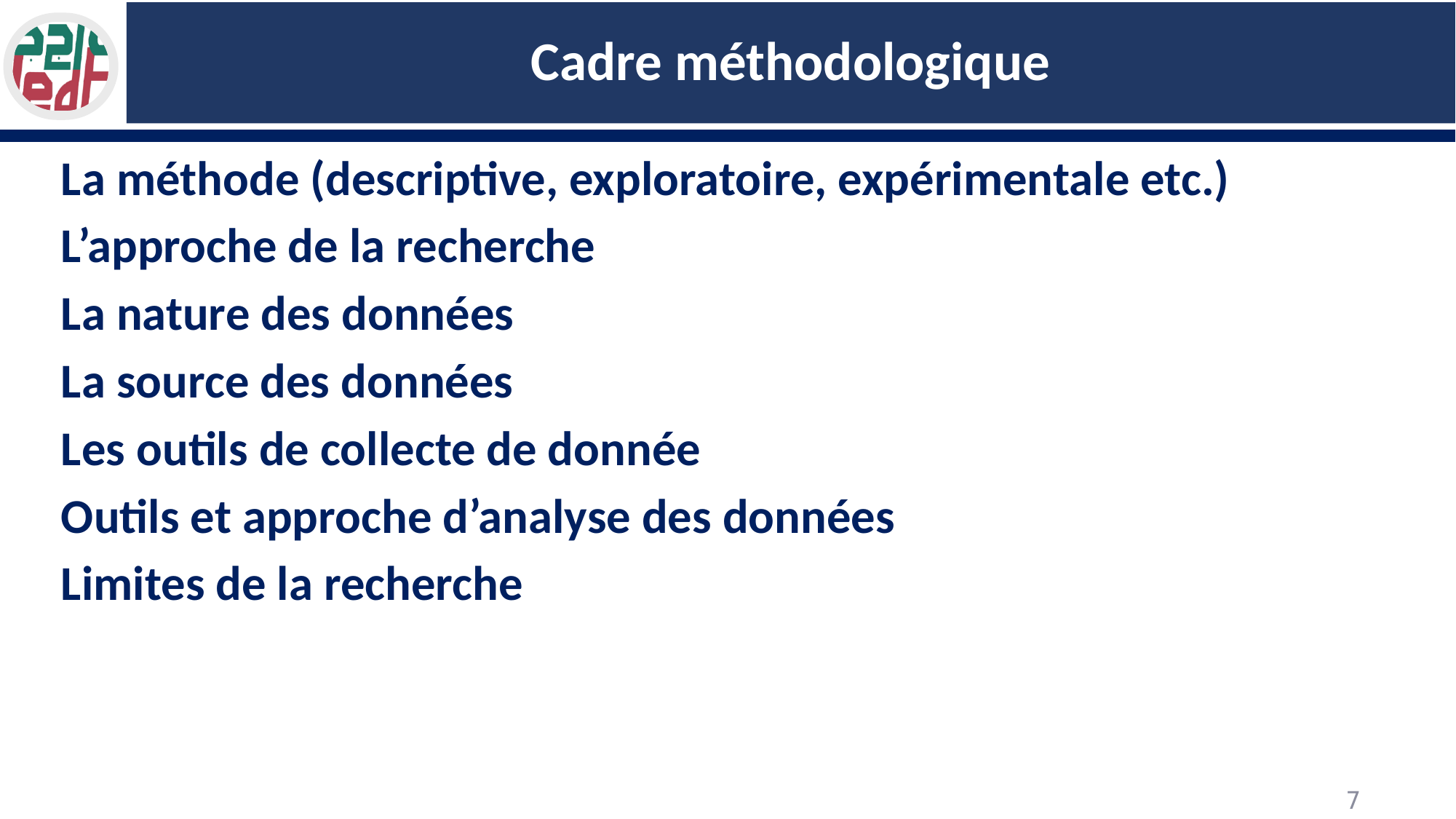

# Cadre méthodologique
La méthode (descriptive, exploratoire, expérimentale etc.)
L’approche de la recherche
La nature des données
La source des données
Les outils de collecte de donnée
Outils et approche d’analyse des données
Limites de la recherche
7